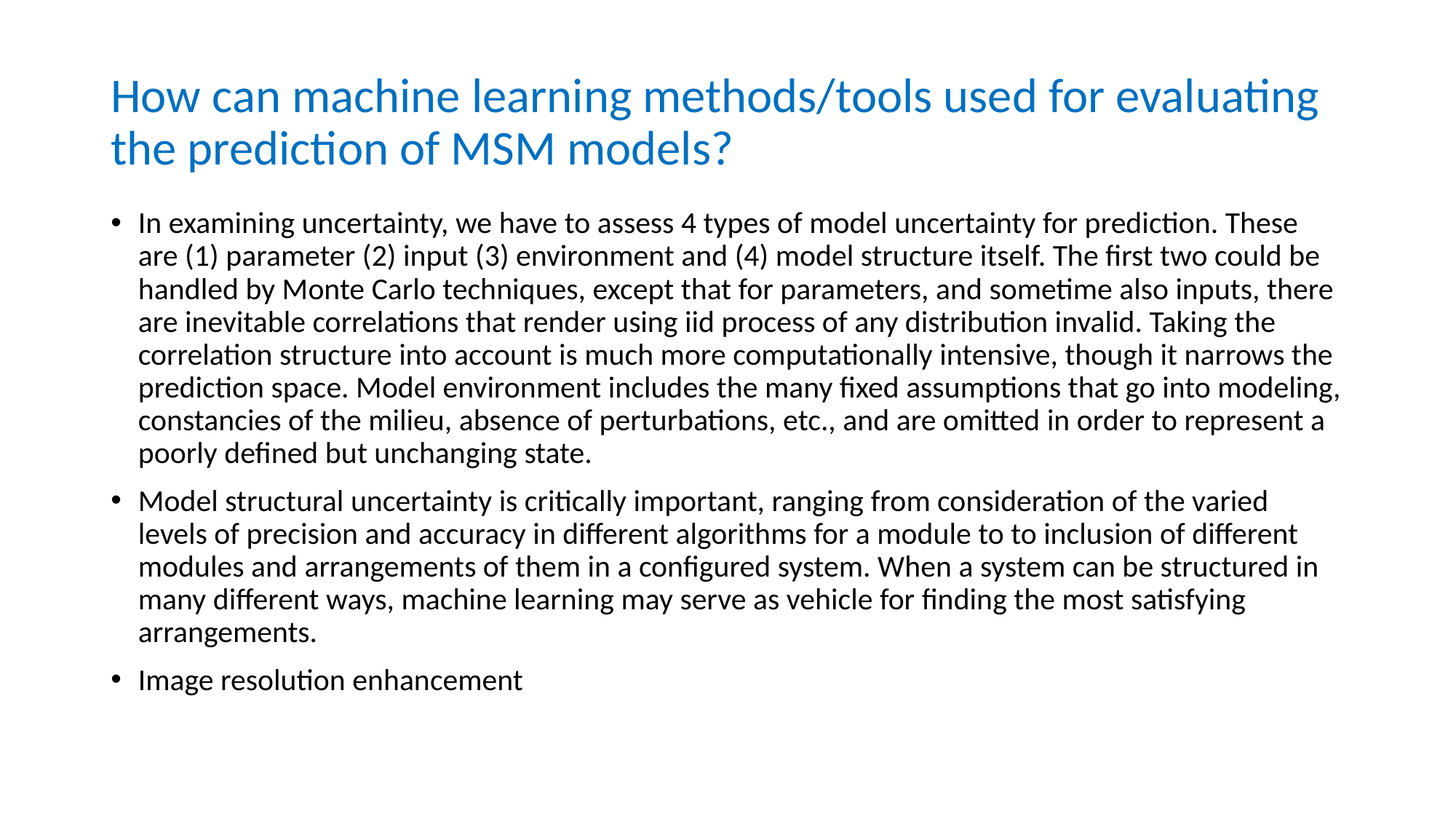

# How can machine learning methods/tools used for evaluating the prediction of MSM models?
In examining uncertainty, we have to assess 4 types of model uncertainty for prediction. These are (1) parameter (2) input (3) environment and (4) model structure itself. The first two could be handled by Monte Carlo techniques, except that for parameters, and sometime also inputs, there are inevitable correlations that render using iid process of any distribution invalid. Taking the correlation structure into account is much more computationally intensive, though it narrows the prediction space. Model environment includes the many fixed assumptions that go into modeling, constancies of the milieu, absence of perturbations, etc., and are omitted in order to represent a poorly defined but unchanging state.
Model structural uncertainty is critically important, ranging from consideration of the varied levels of precision and accuracy in different algorithms for a module to to inclusion of different modules and arrangements of them in a configured system. When a system can be structured in many different ways, machine learning may serve as vehicle for finding the most satisfying arrangements.
Image resolution enhancement